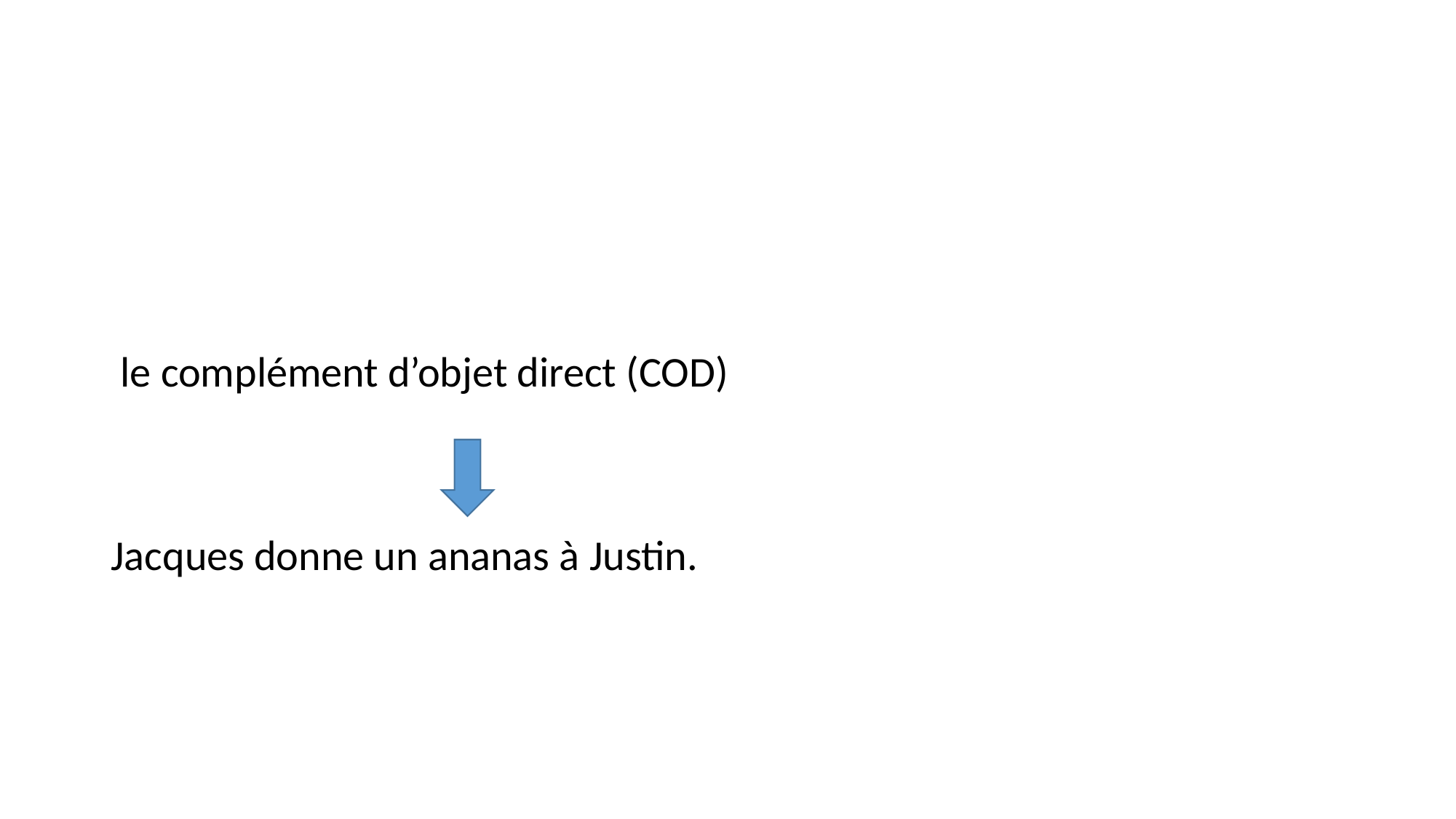

#

 le complément d’objet direct (COD)

Jacques donne un ananas à Justin.